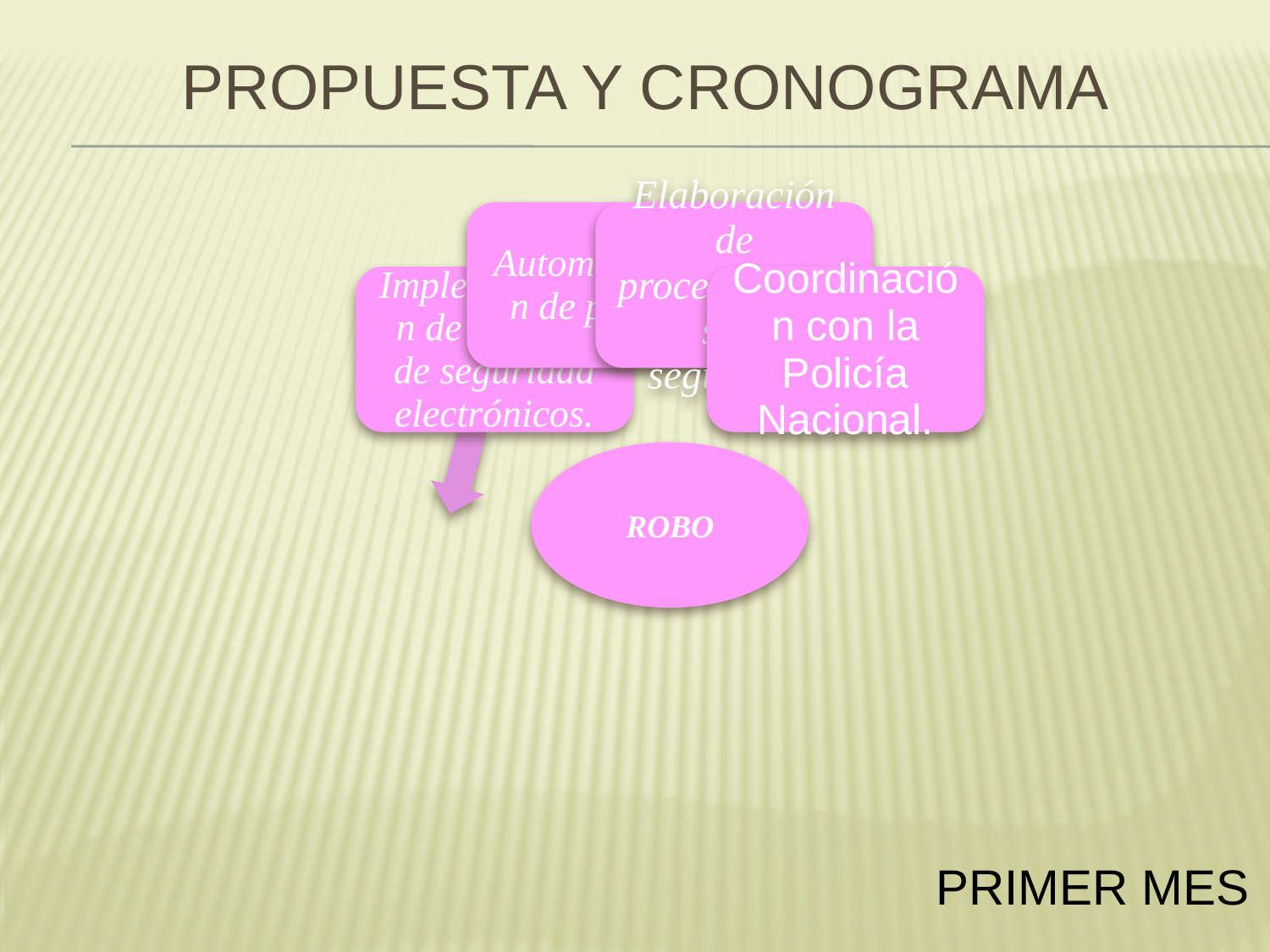

# PROPUESTA Y CRONOGRAMA
ROBO
PRIMER MES